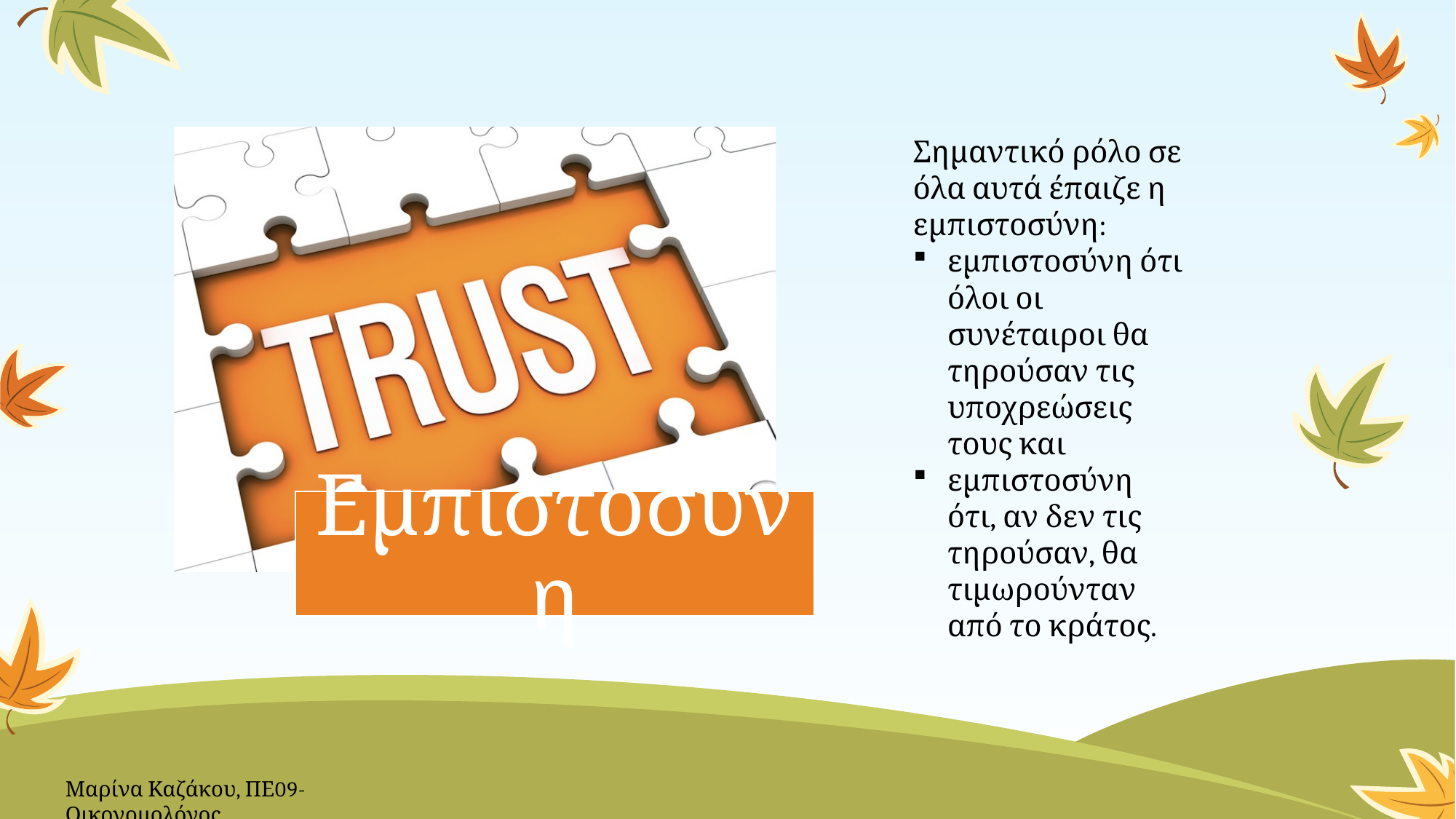

Εμπιστοσύνη
Σημαντικό ρόλο σε όλα αυτά έπαιζε η εμπιστοσύνη:
εμπιστοσύνη ότι όλοι οι συνέταιροι θα τηρούσαν τις υποχρεώσεις τους και
εμπιστοσύνη ότι, αν δεν τις τηρούσαν, θα τιμωρούνταν από το κράτος.
Μαρίνα Καζάκου, ΠΕ09-Οικονομολόγος